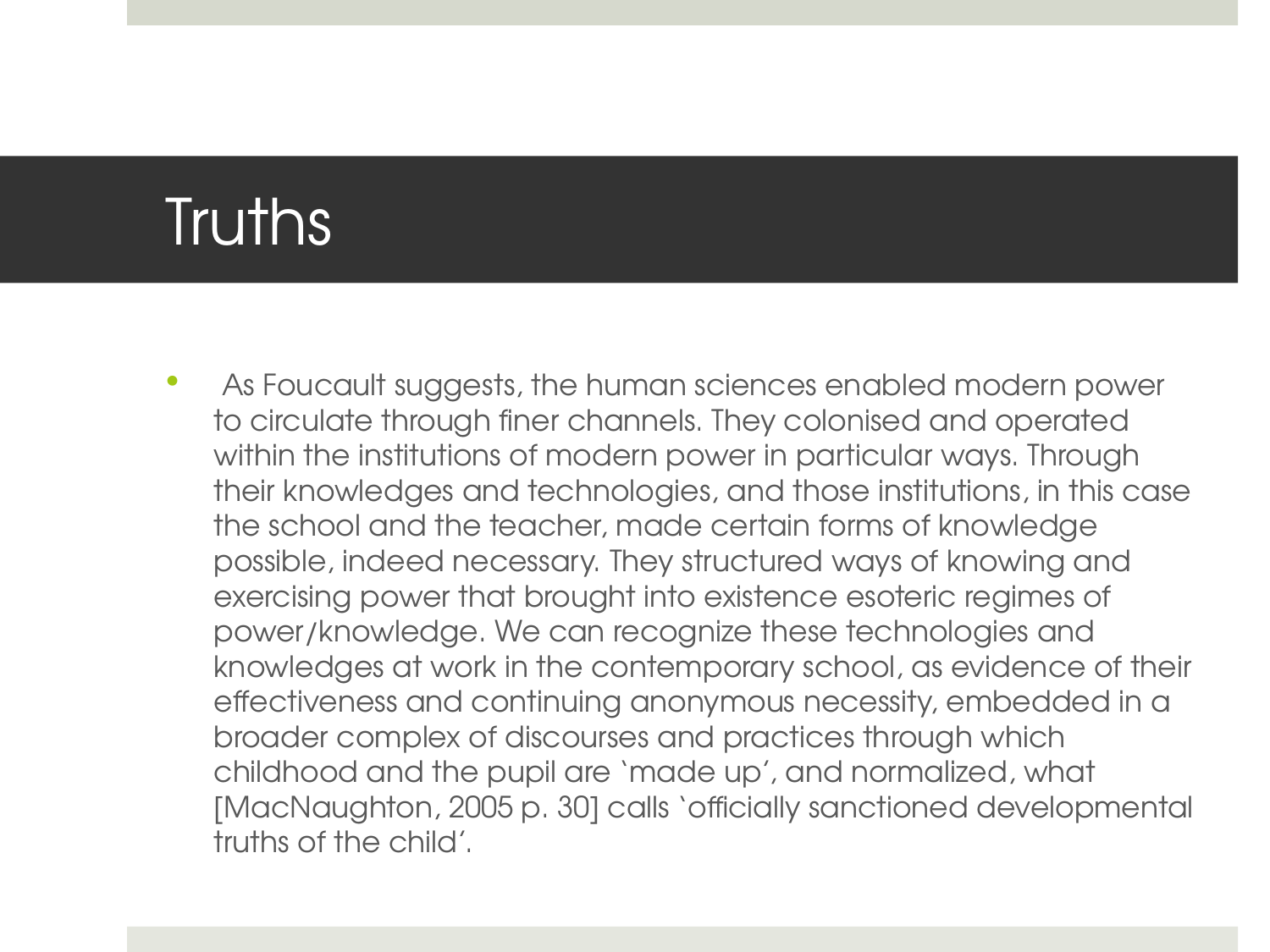

# Truths
 As Foucault suggests, the human sciences enabled modern power to circulate through finer channels. They colonised and operated within the institutions of modern power in particular ways. Through their knowledges and technologies, and those institutions, in this case the school and the teacher, made certain forms of knowledge possible, indeed necessary. They structured ways of knowing and exercising power that brought into existence esoteric regimes of power/knowledge. We can recognize these technologies and knowledges at work in the contemporary school, as evidence of their effectiveness and continuing anonymous necessity, embedded in a broader complex of discourses and practices through which childhood and the pupil are ‘made up’, and normalized, what [MacNaughton, 2005 p. 30] calls ‘officially sanctioned developmental truths of the child’.